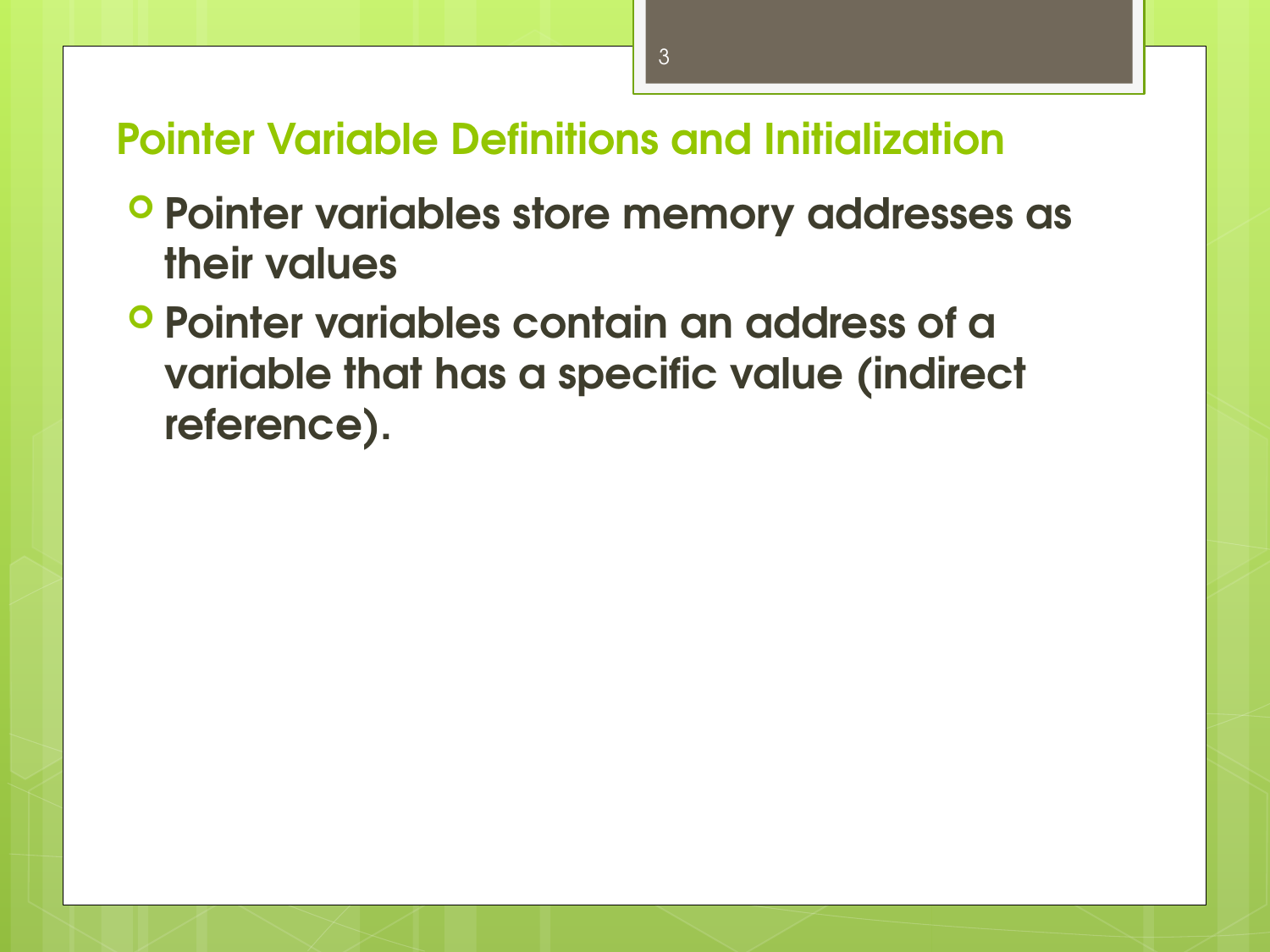

3
# Pointer Variable Definitions and Initialization
Pointer variables store memory addresses as their values
Pointer variables contain an address of a variable that has a specific value (indirect reference).